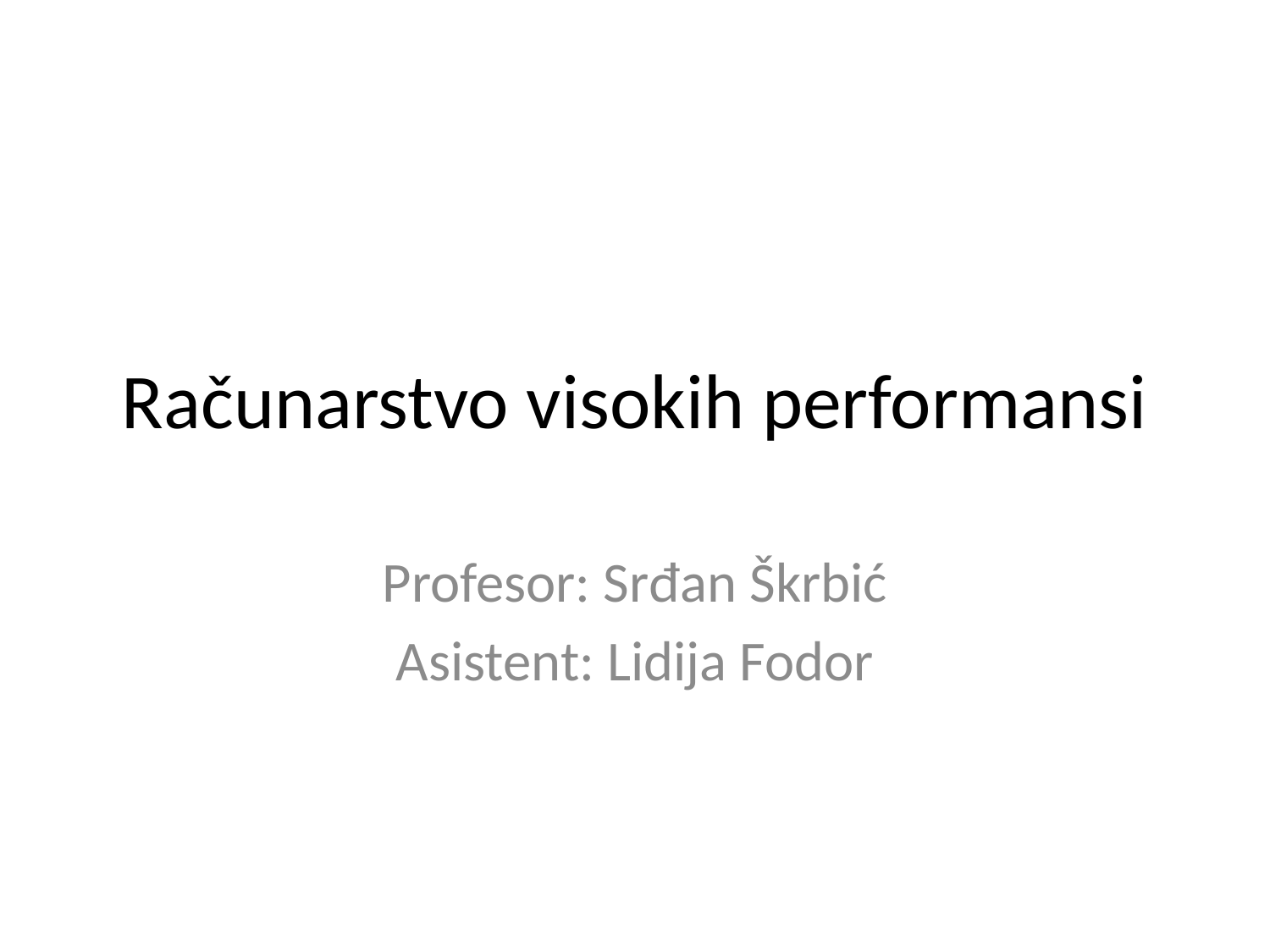

Računarstvo visokih performansi
Profesor: Srđan Škrbić
Asistent: Lidija Fodor